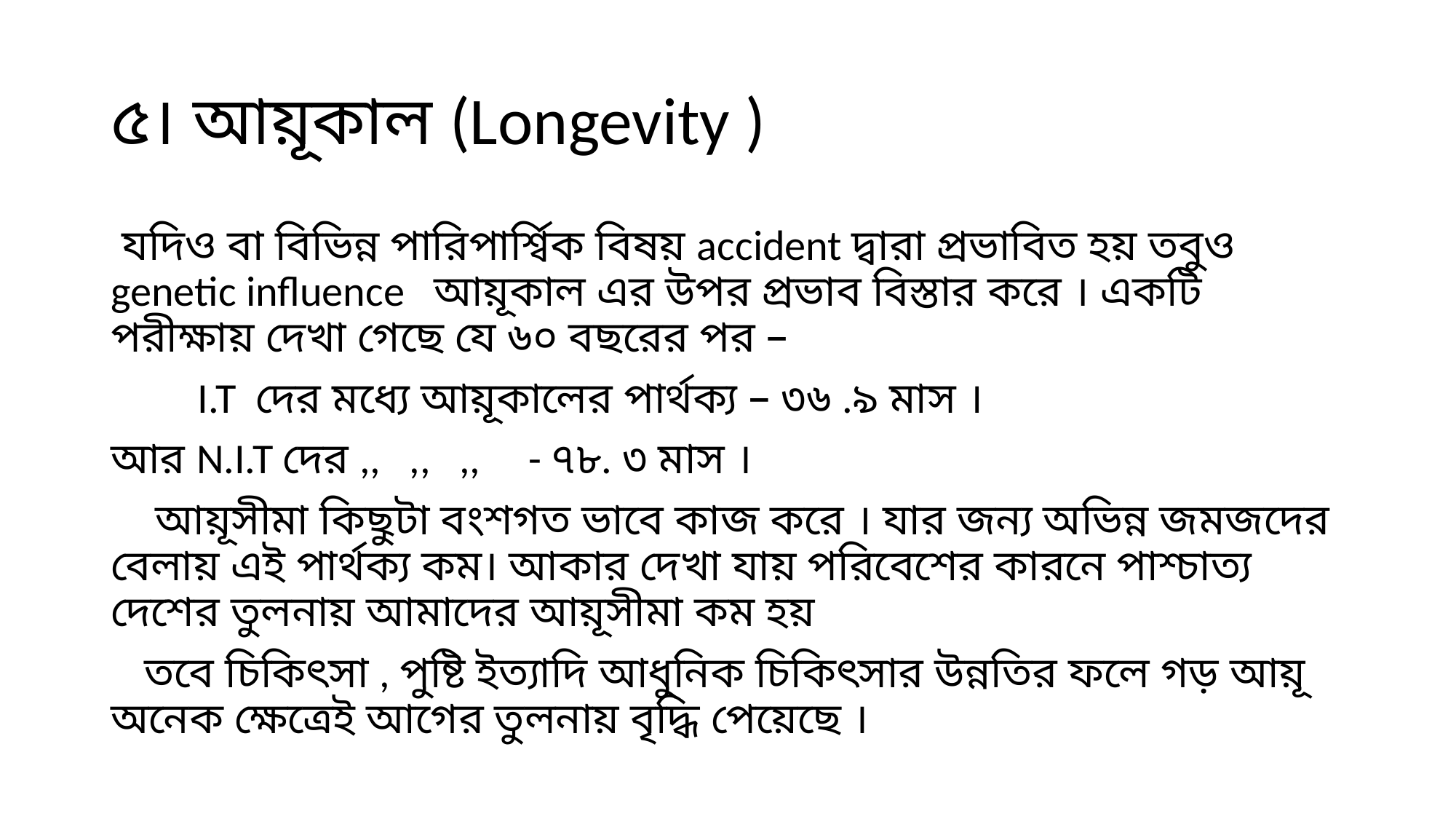

# ৫। আয়ূকাল (Longevity )
 যদিও বা বিভিন্ন পারিপার্শ্বিক বিষয় accident দ্বারা প্রভাবিত হয় তবুও genetic influence   আয়ূকাল এর উপর প্রভাব বিস্তার করে । একটি পরীক্ষায় দেখা গেছে যে ৬০ বছরের পর –
         I.T  দের মধ্যে আয়ূকালের পার্থক্য – ৩৬ .৯ মাস ।
আর N.I.T দের ,,   ,,   ,,     - ৭৮. ৩ মাস ।
    আয়ূসীমা কিছুটা বংশগত ভাবে কাজ করে । যার জন্য অভিন্ন জমজদের বেলায় এই পার্থক্য কম। আকার দেখা যায় পরিবেশের কারনে পাশ্চাত্য দেশের তুলনায় আমাদের আয়ূসীমা কম হয়
   তবে চিকিৎসা , পুষ্টি ইত্যাদি আধুনিক চিকিৎসার উন্নতির ফলে গড় আয়ূ অনেক ক্ষেত্রেই আগের তুলনায় বৃদ্ধি পেয়েছে ।